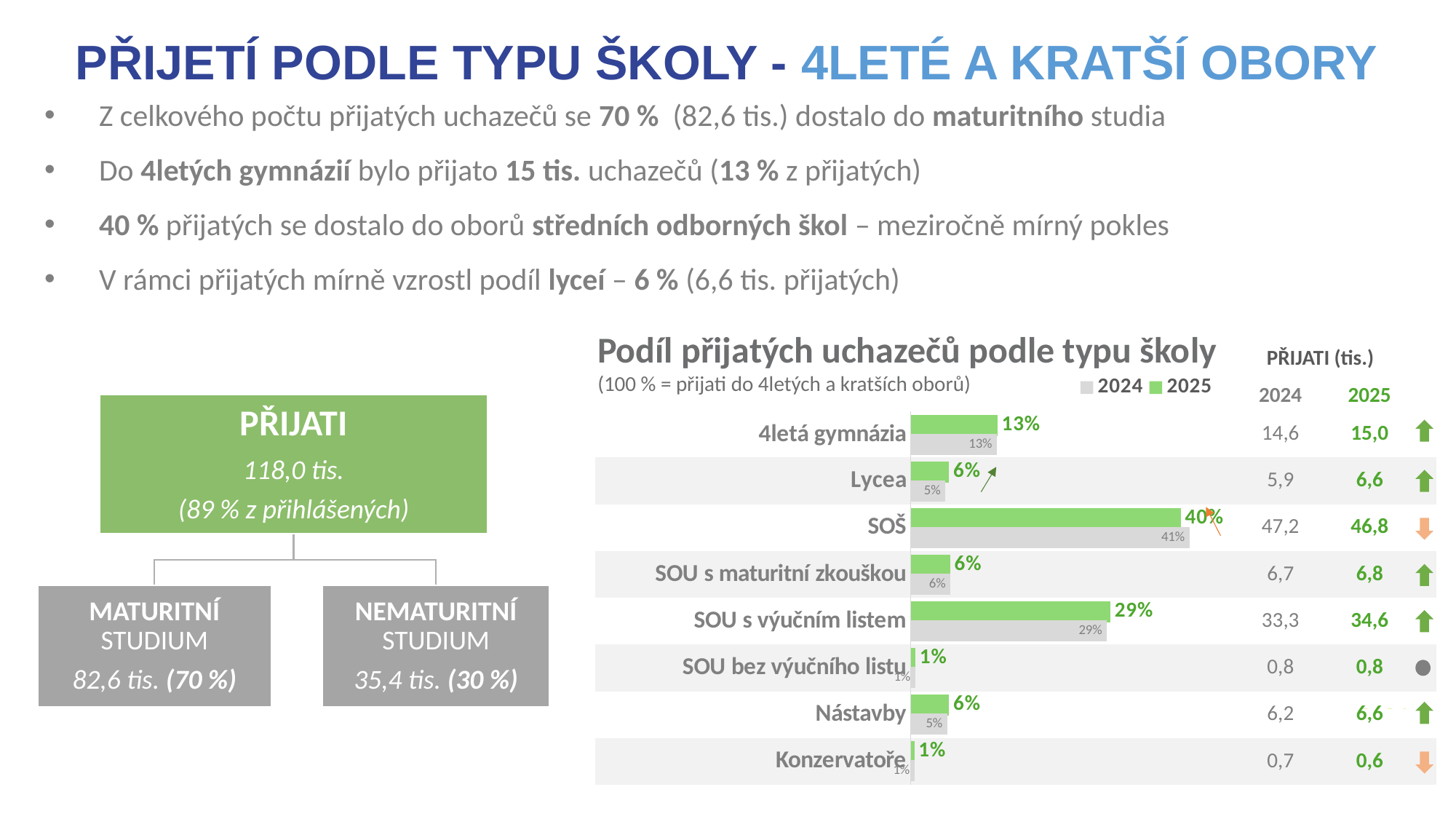

PŘIJETÍ PODLE TYPU ŠKOLY - 4LETÉ A KRATŠÍ OBORY
Z celkového počtu přijatých uchazečů se 70 %  (82,6 tis.) dostalo do maturitního studia
Do 4letých gymnázií bylo přijato 15 tis. uchazečů (13 % z přijatých)
40 % přijatých se dostalo do oborů středních odborných škol – meziročně mírný pokles
V rámci přijatých mírně vzrostl podíl lyceí – 6 % (6,6 tis. přijatých)
Podíl přijatých uchazečů podle typu školy
(100 % = přijati do 4letých a kratších oborů)
|  | PŘIJATI (tis.) |  |  |
| --- | --- | --- | --- |
|  | 2024 | 2025 |  |
|  | 14,6 | 15,0 |  |
|  | 5,9 | 6,6 |  |
|  | 47,2 | 46,8 |  |
|  | 6,7 | 6,8 |  |
|  | 33,3 | 34,6 |  |
|  | 0,8 | 0,8 |  |
|  | 6,2 | 6,6 |  |
|  | 0,7 | 0,6 |  |

### Chart

| Category | 2025 | 2024 |
|---|---|---|
| 4letá gymnázia | 0.12742022990064766 | 0.1267182316613687 |
| Lycea | 0.05634769929809094 | 0.05125029232674768 |
| SOŠ | 0.39660404869282156 | 0.40920547755363657 |
| SOU s maturitní zkouškou | 0.057907497202536365 | 0.05840471880332256 |
| SOU s výučním listem | 0.2930131226475874 | 0.2881085809810053 |
| SOU bez výučního listu | 0.007061476382625208 | 0.006799303612725524 |
| Nástavby | 0.05633922213556678 | 0.05372749084042857 |
| Konzervatoře | 0.0053067037401241055 | 0.00578590422076516 |
PŘIJATI
118,0 tis.
(89 % z přihlášených)
MATURITNÍ STUDIUM
82,6 tis. (70 %)
NEMATURITNÍ STUDIUM
35,4 tis. (30 %)